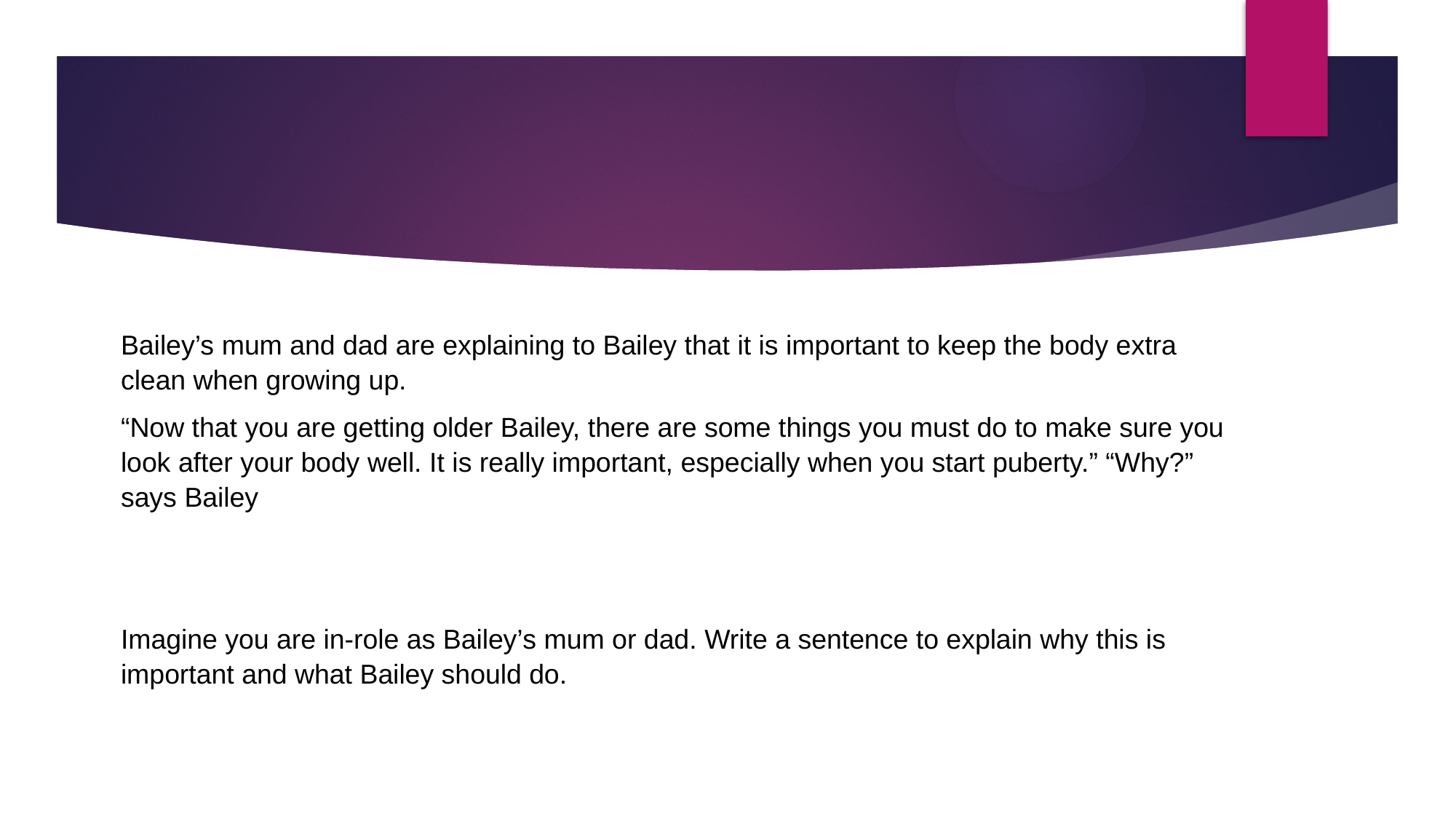

Bailey’s mum and dad are explaining to Bailey that it is important to keep the body extra clean when growing up.
“Now that you are getting older Bailey, there are some things you must do to make sure you look after your body well. It is really important, especially when you start puberty.” “Why?” says Bailey

Imagine you are in-role as Bailey’s mum or dad. Write a sentence to explain why this is important and what Bailey should do.